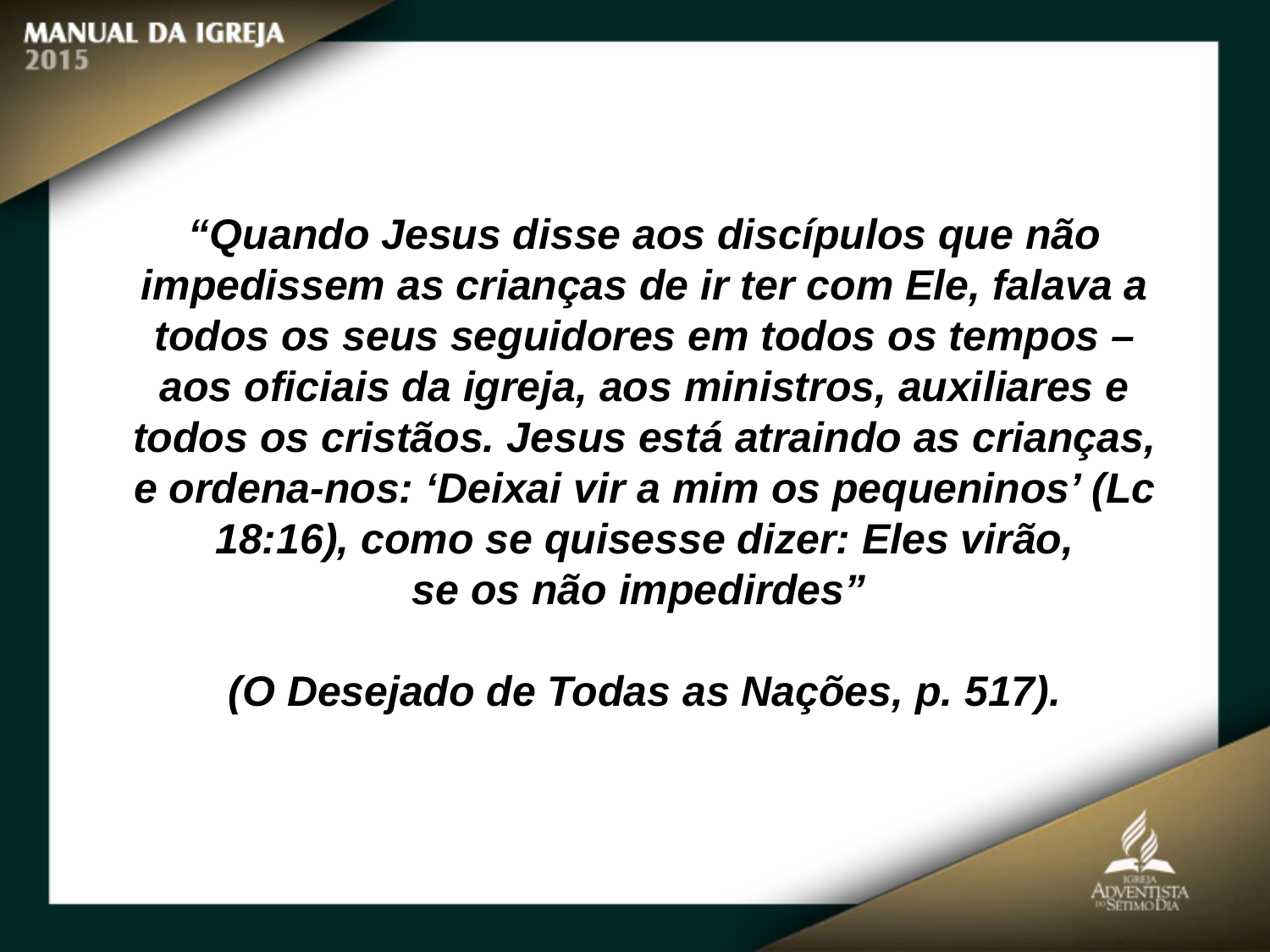

“Quando Jesus disse aos discípulos que não impedissem as crianças de ir ter com Ele, falava a todos os seus seguidores em todos os tempos – aos oficiais da igreja, aos ministros, auxiliares e todos os cristãos. Jesus está atraindo as crianças, e ordena-nos: ‘Deixai vir a mim os pequeninos’ (Lc 18:16), como se quisesse dizer: Eles virão,
se os não impedirdes”

(O Desejado de Todas as Nações, p. 517).